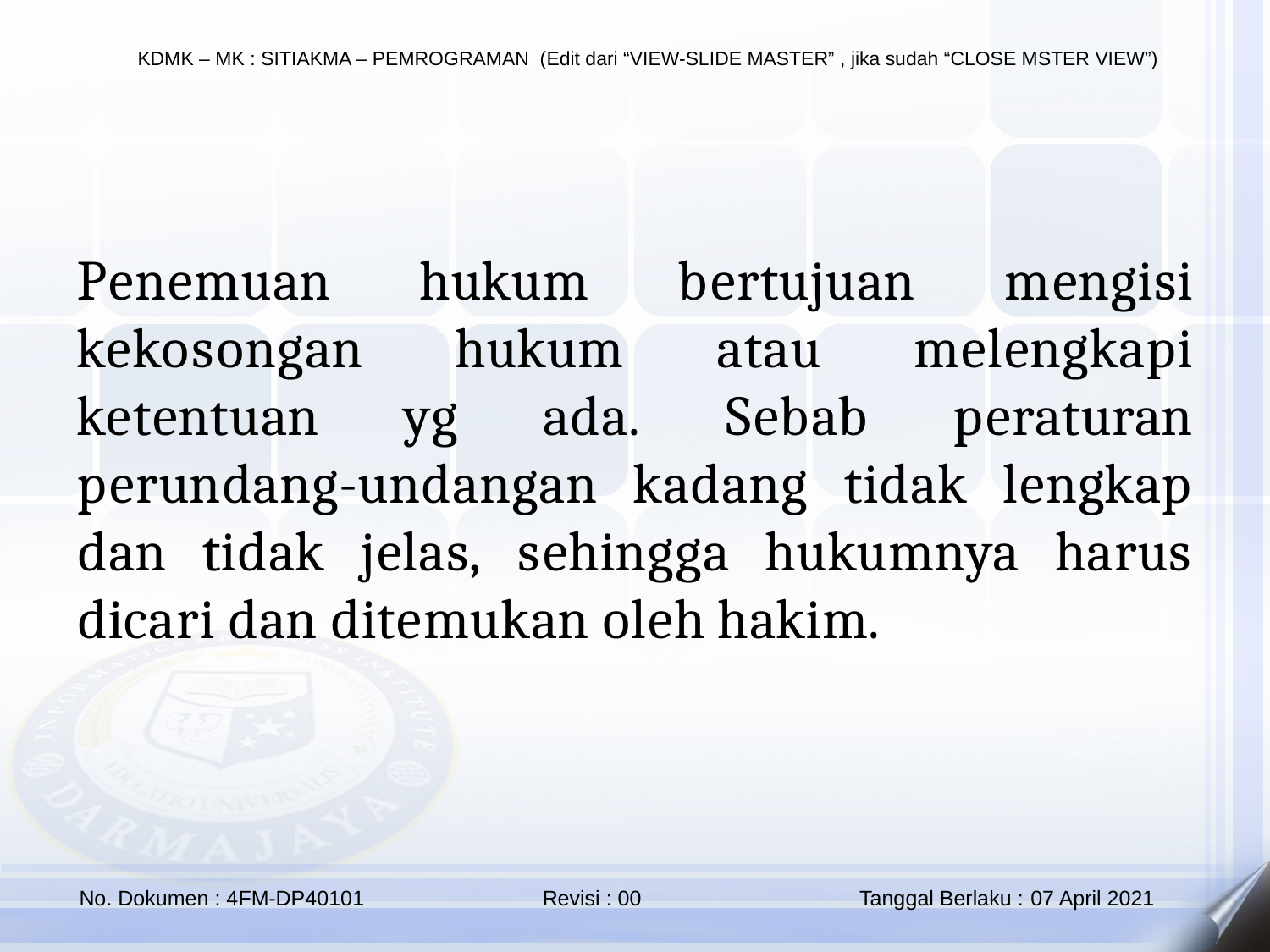

Penemuan hukum bertujuan mengisi kekosongan hukum atau melengkapi ketentuan yg ada. Sebab peraturan perundang-undangan kadang tidak lengkap dan tidak jelas, sehingga hukumnya harus dicari dan ditemukan oleh hakim.